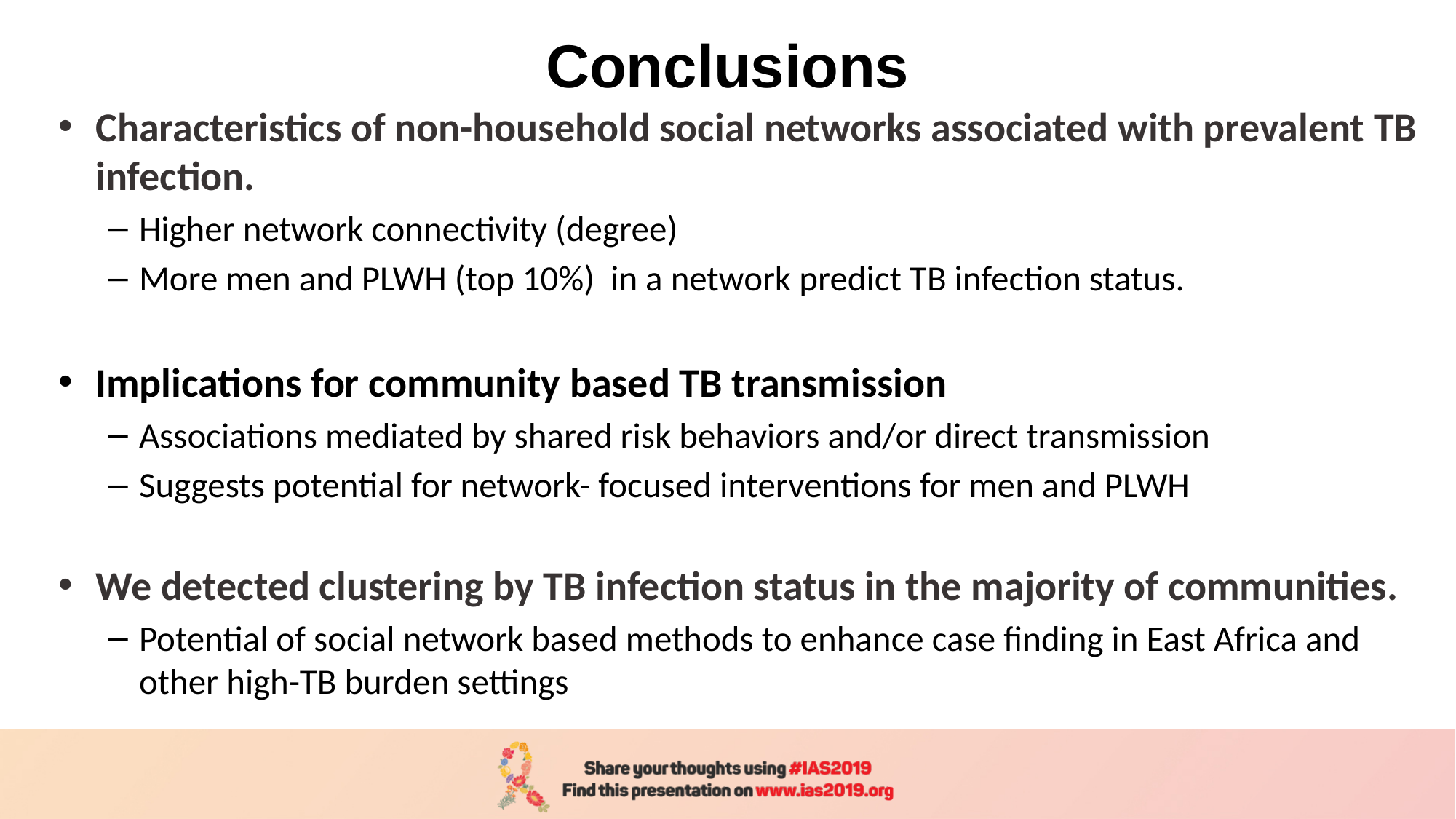

# Conclusions
Characteristics of non-household social networks associated with prevalent TB infection.
Higher network connectivity (degree)
More men and PLWH (top 10%)  in a network predict TB infection status.

Implications for community based TB transmission
Associations mediated by shared risk behaviors and/or direct transmission
Suggests potential for network- focused interventions for men and PLWH

We detected clustering by TB infection status in the majority of communities.
Potential of social network based methods to enhance case finding in East Africa and other high-TB burden settings